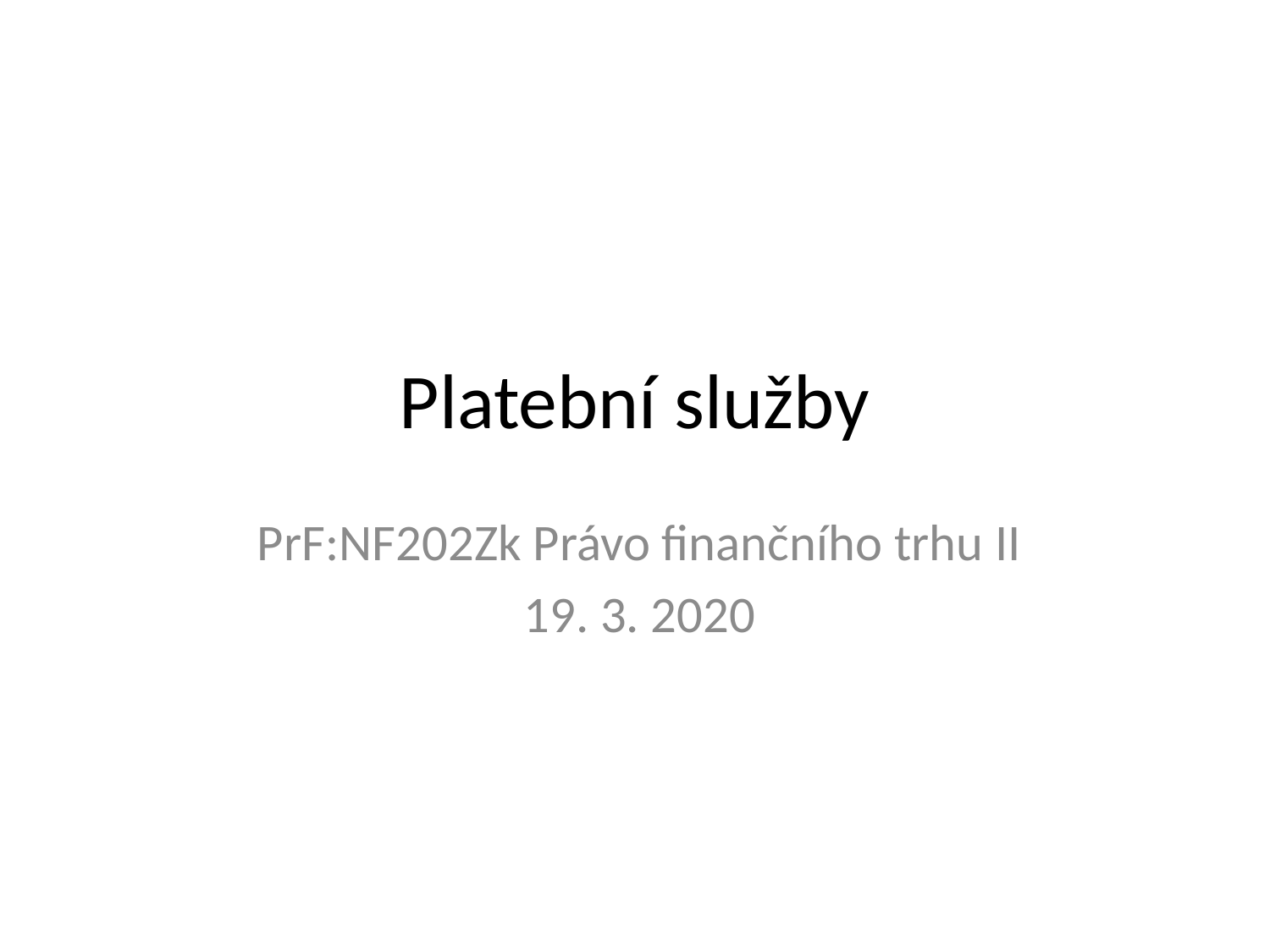

# Platební služby
PrF:NF202Zk Právo finančního trhu II
19. 3. 2020